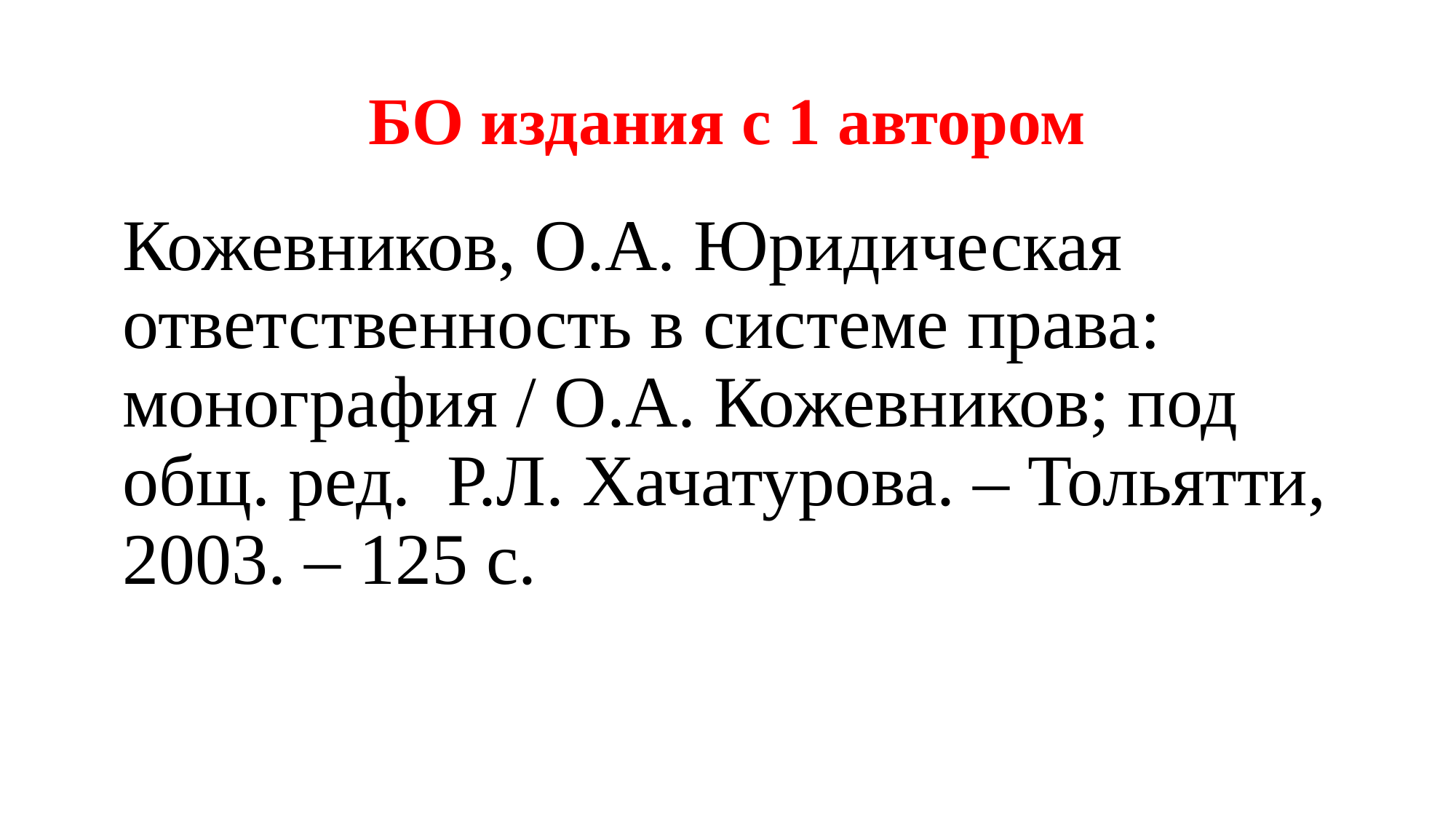

# БО издания с 1 автором
Кожевников, О.А. Юридическая ответственность в системе права: монография / О.А. Кожевников; под общ. ред.  Р.Л. Хачатурова. – Тольятти, 2003. – 125 с.